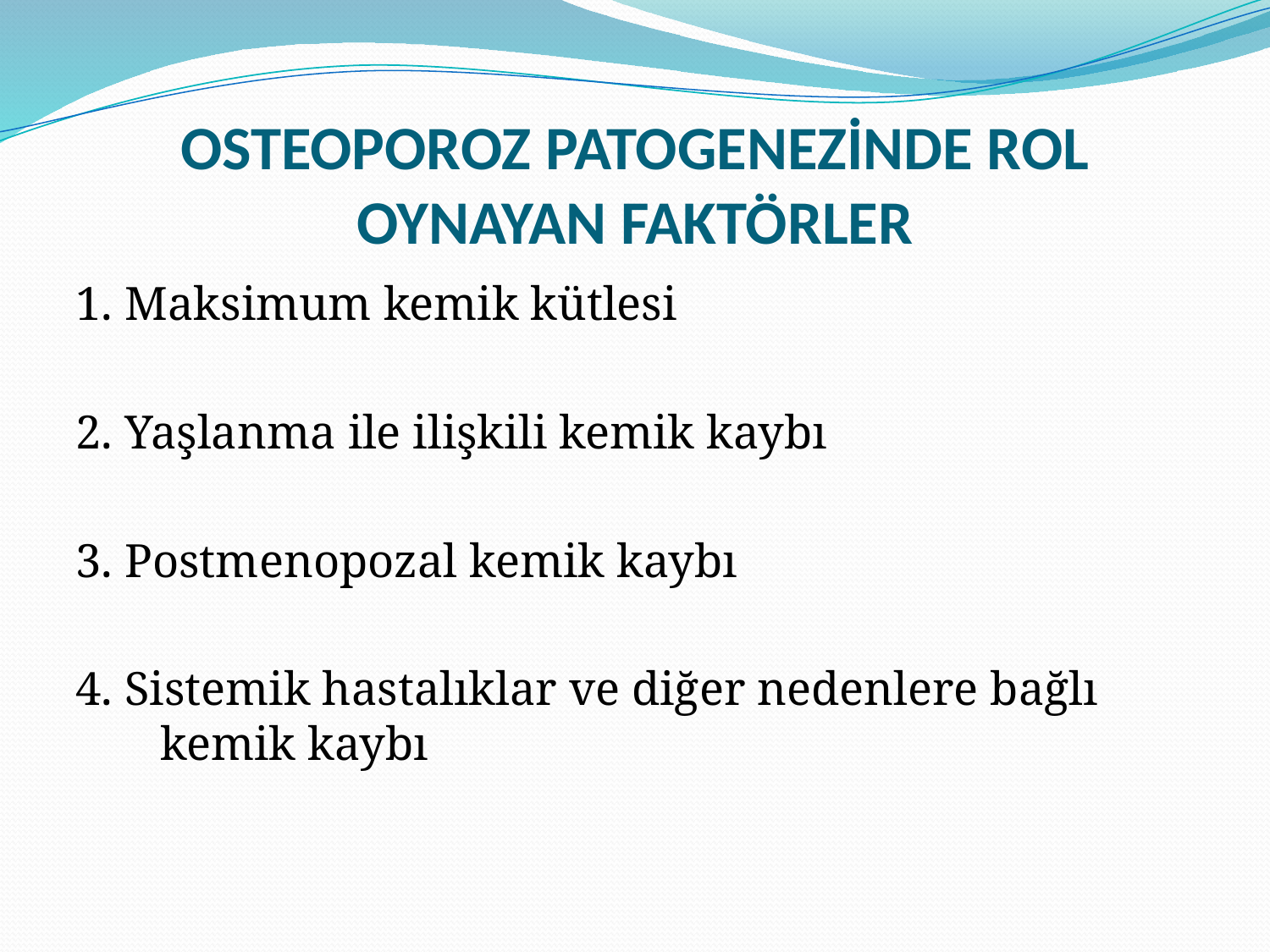

# OSTEOPOROZ PATOGENEZİNDE ROL OYNAYAN FAKTÖRLER
1. Maksimum kemik kütlesi

2. Yaşlanma ile ilişkili kemik kaybı

3. Postmenopozal kemik kaybı

4. Sistemik hastalıklar ve diğer nedenlere bağlı kemik kaybı